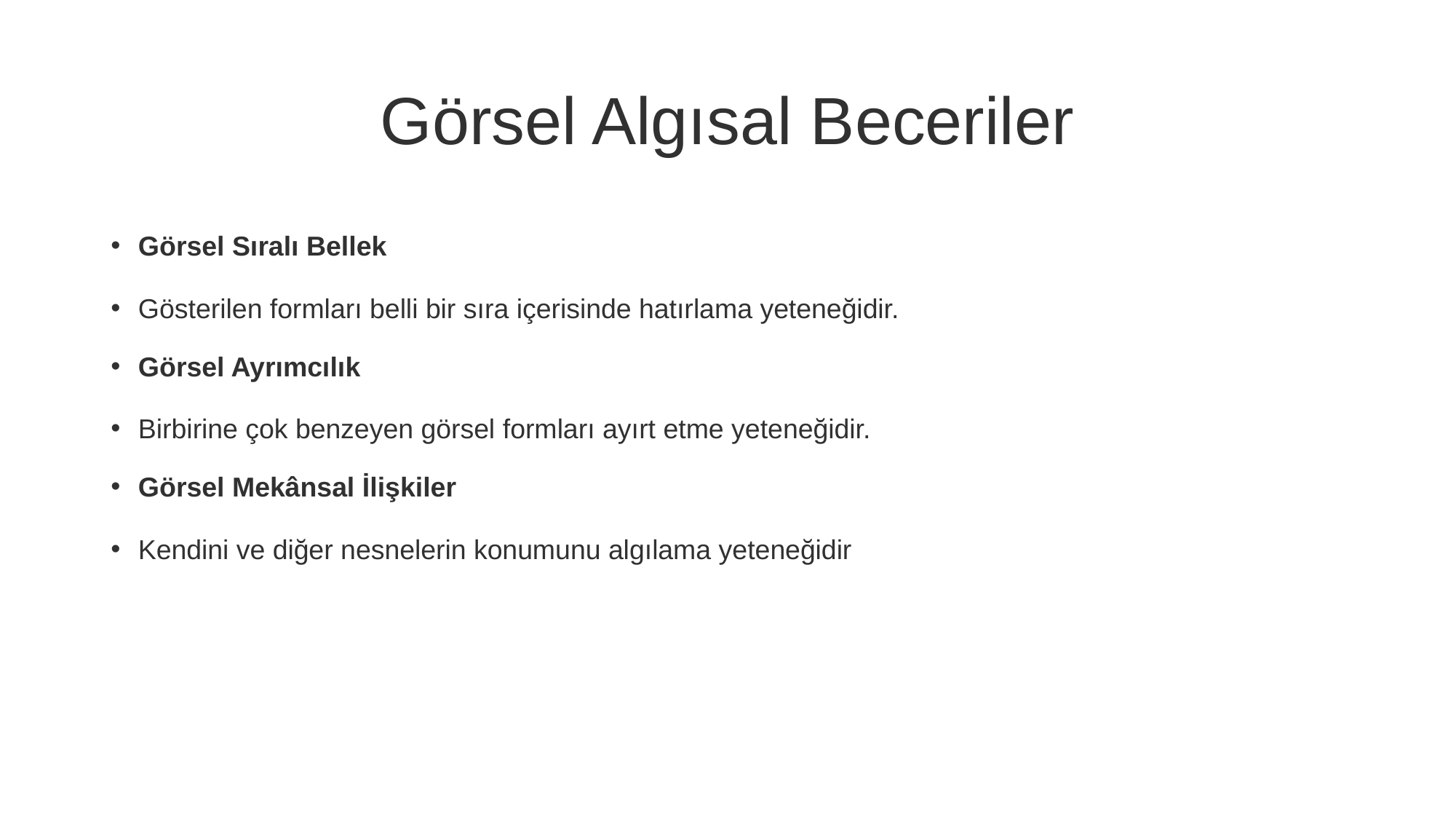

# Görsel Algısal Beceriler

Görsel Sıralı Bellek
Gösterilen formları belli bir sıra içerisinde hatırlama yeteneğidir.
Görsel Ayrımcılık
Birbirine çok benzeyen görsel formları ayırt etme yeteneğidir.
Görsel Mekânsal İlişkiler
Kendini ve diğer nesnelerin konumunu algılama yeteneğidir